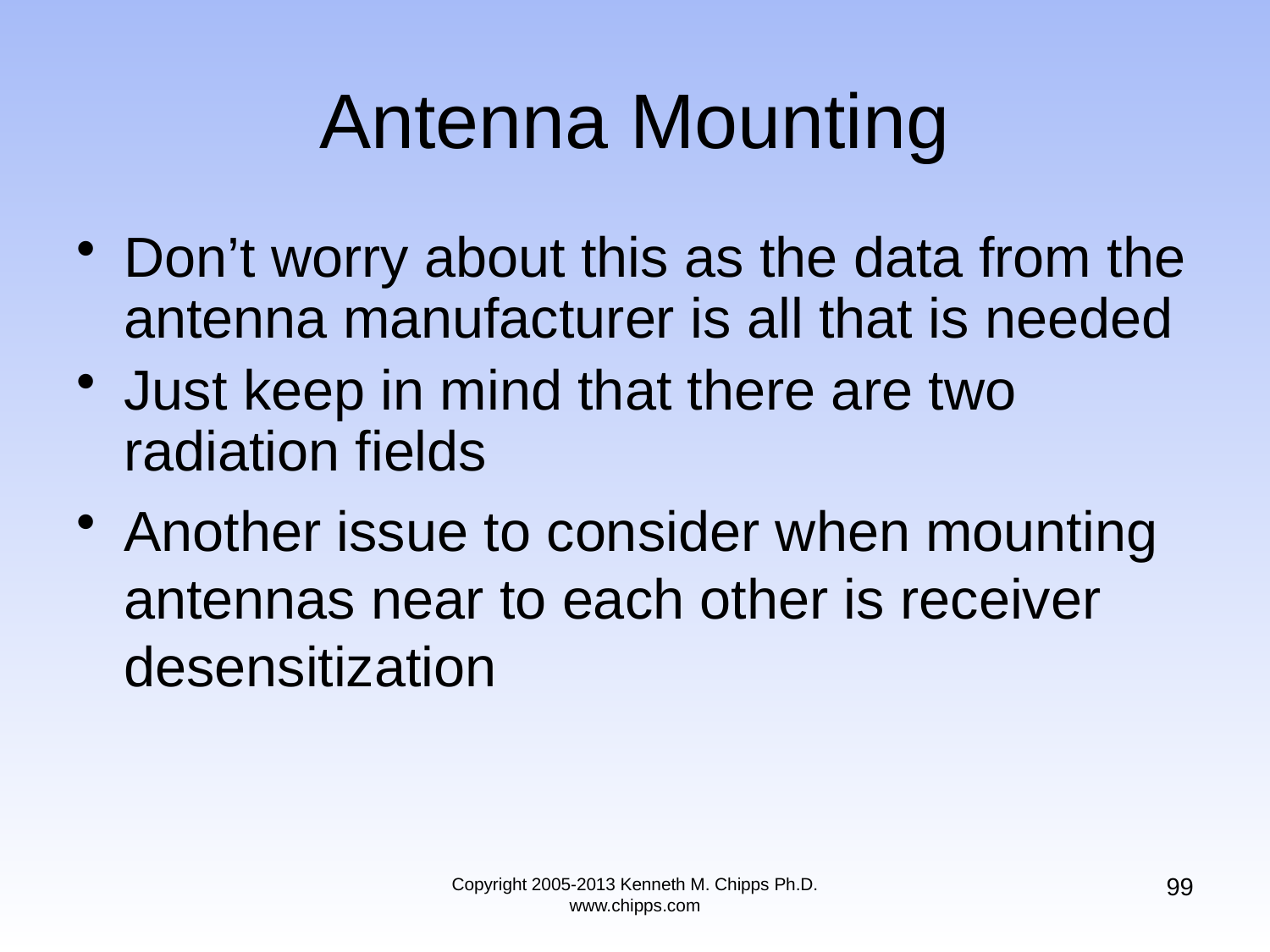

# Antenna Mounting
Don’t worry about this as the data from the antenna manufacturer is all that is needed
Just keep in mind that there are two radiation fields
Another issue to consider when mounting antennas near to each other is receiver desensitization
99
Copyright 2005-2013 Kenneth M. Chipps Ph.D. www.chipps.com